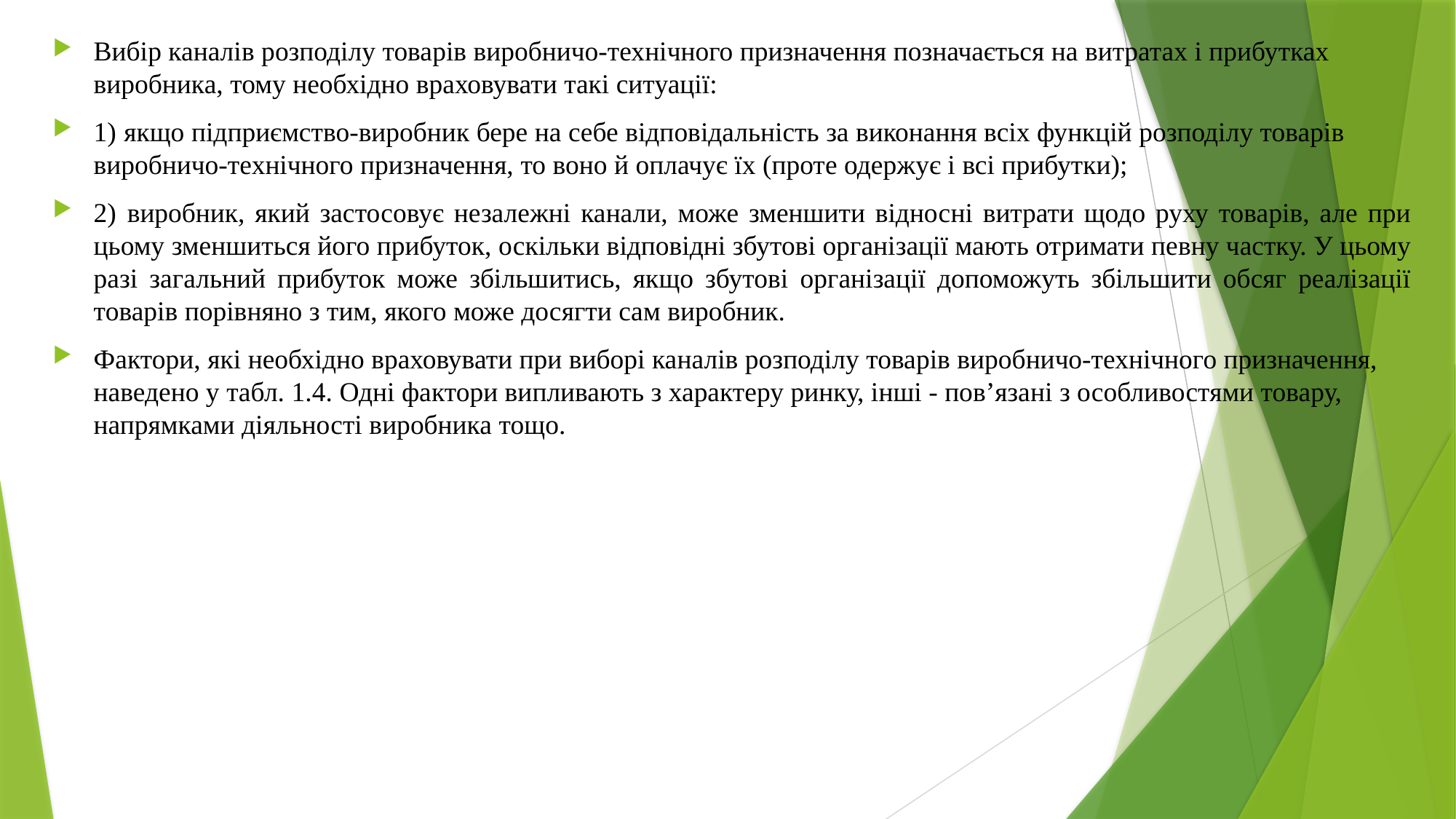

Вибір каналів розподілу товарів виробничо-технічного призначення позначається на витратах і прибутках виробника, тому необхідно враховувати такі ситуації:
1) якщо підприємство-виробник бере на себе відповідальність за виконання всіх функцій розподілу товарів виробничо-технічного призначення, то воно й оплачує їх (проте одержує і всі прибутки);
2) виробник, який застосовує незалежні канали, може зменшити відносні витрати щодо руху товарів, але при цьому зменшиться його прибуток, оскільки відповідні збутові організації мають отримати певну частку. У цьому разі загальний прибуток може збільшитись, якщо збутові організації допоможуть збільшити обсяг реалізації товарів порівняно з тим, якого може досягти сам виробник.
Фактори, які необхідно враховувати при виборі каналів розподілу товарів виробничо-технічного призначення, наведено у табл. 1.4. Одні фактори випливають з характеру ринку, інші - пов’язані з особливостями товару, напрямками діяльності виробника тощо.